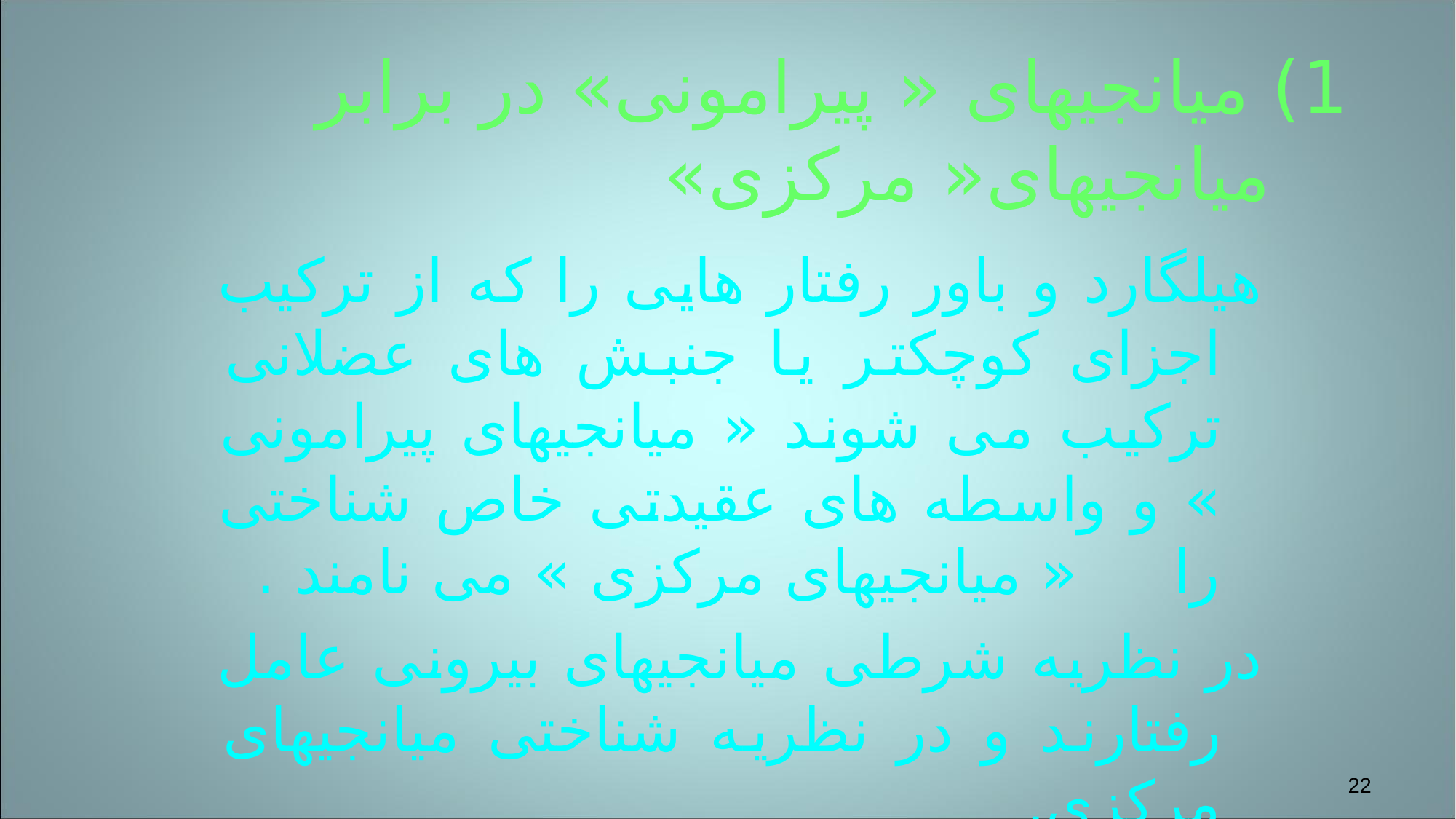

# 1) میانجیهای « پیرامونی» در برابر میانجیهای« مرکزی»
هیلگارد و باور رفتار هایی را که از ترکیب اجزای کوچکتر یا جنبش های عضلانی ترکیب می شوند « میانجیهای پیرامونی » و واسطه های عقیدتی خاص شناختی را     « میانجیهای مرکزی » می نامند .
در نظریه شرطی میانجیهای بیرونی عامل رفتارند و در نظریه شناختی میانجیهای مرکزی.
22